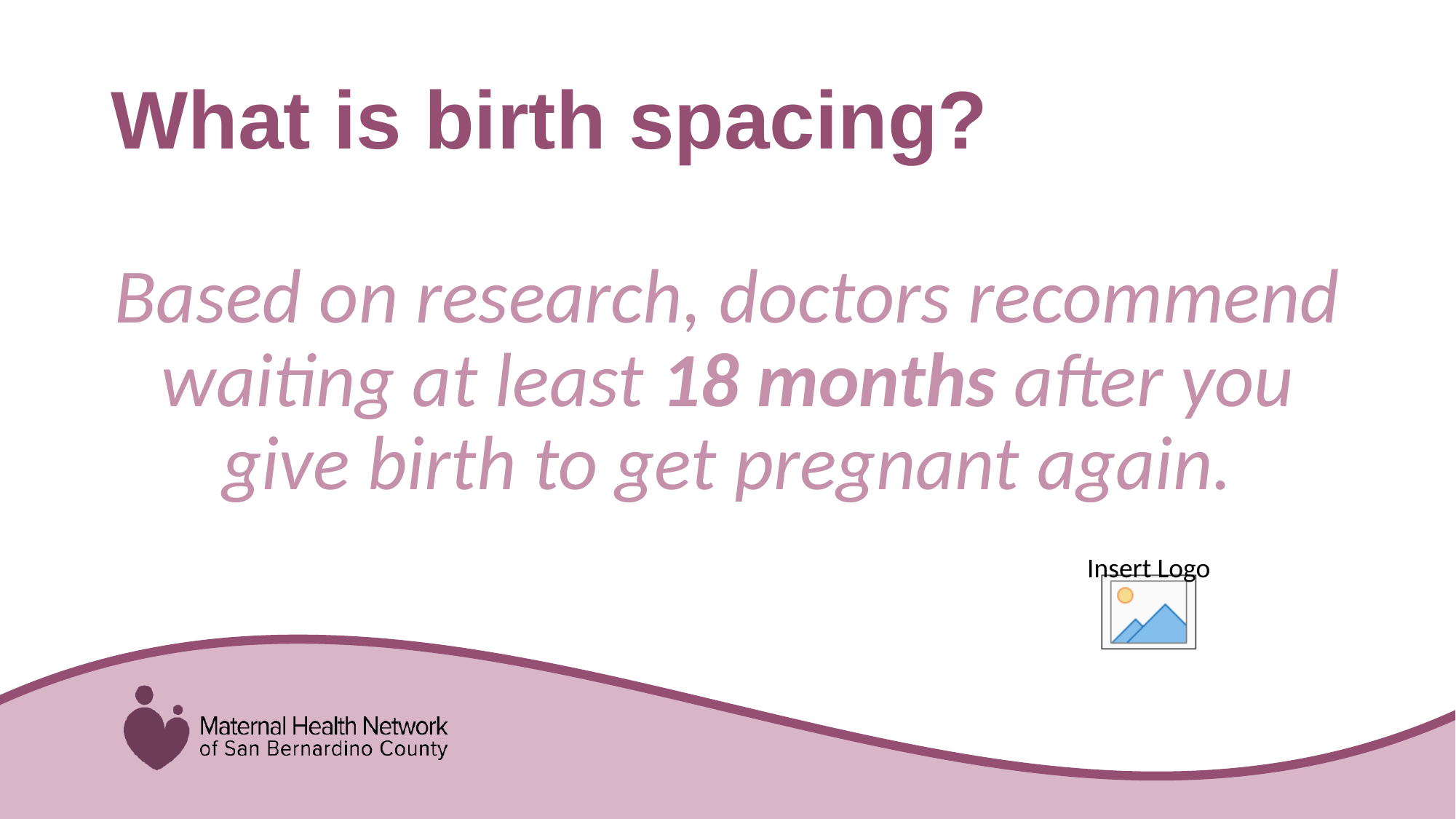

# What is birth spacing?
Based on research, doctors recommend waiting at least 18 months after you give birth to get pregnant again.